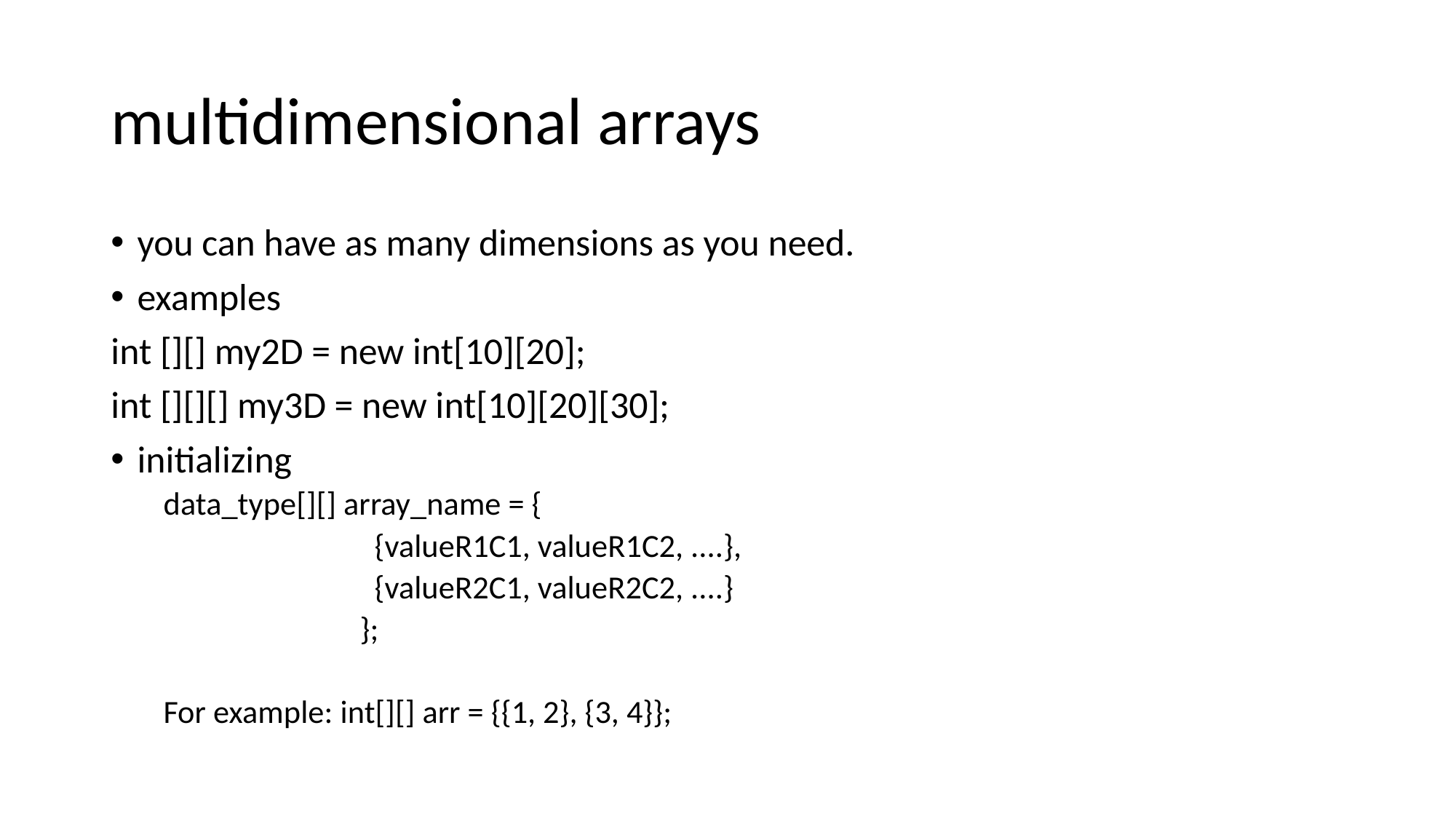

# multidimensional arrays
you can have as many dimensions as you need.
examples
int [][] my2D = new int[10][20];
int [][][] my3D = new int[10][20][30];
initializing
data_type[][] array_name = {
                             {valueR1C1, valueR1C2, ....},
                             {valueR2C1, valueR2C2, ....}
                           };

For example: int[][] arr = {{1, 2}, {3, 4}};